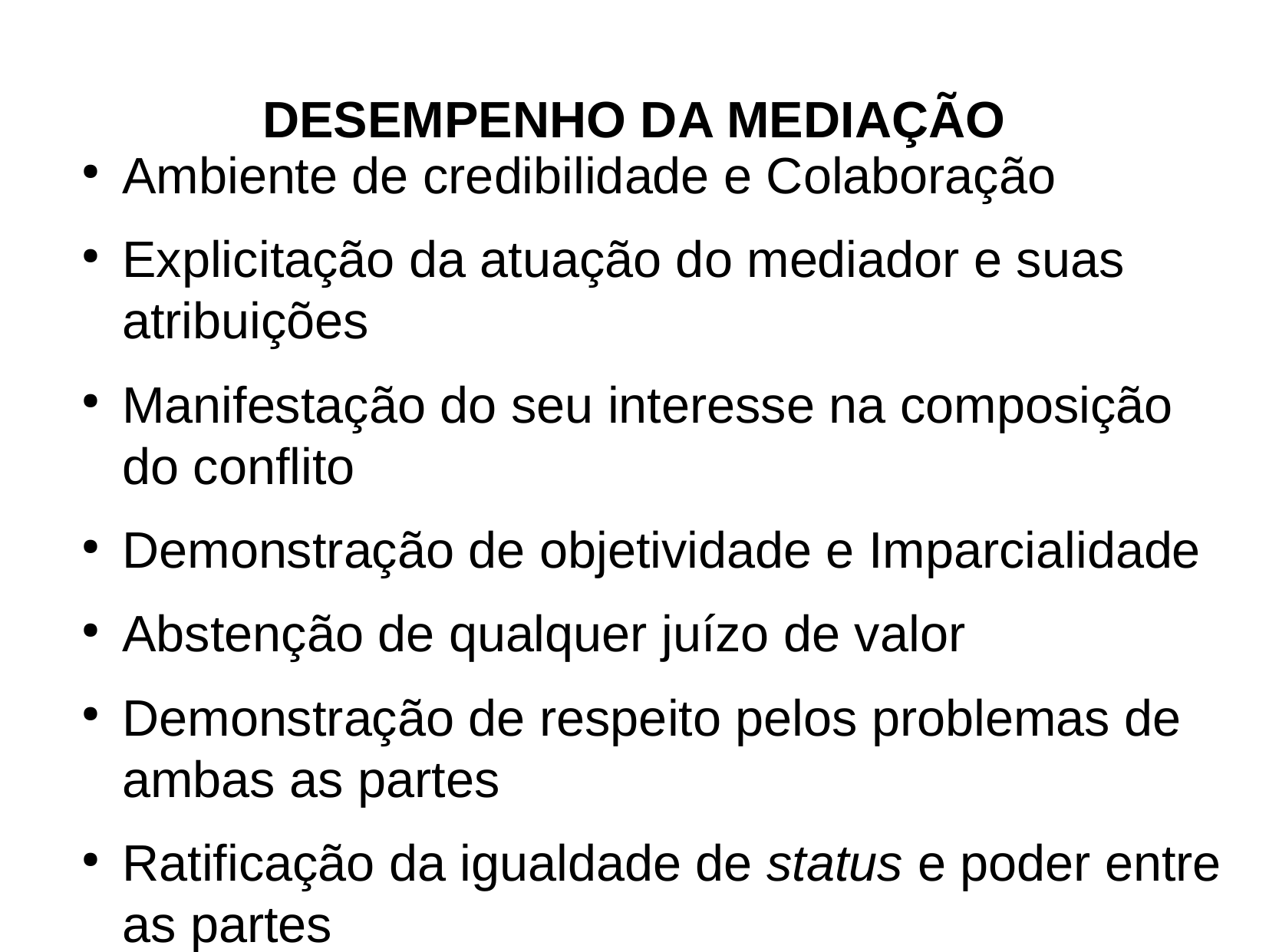

DESEMPENHO DA MEDIAÇÃO
Ambiente de credibilidade e Colaboração
Explicitação da atuação do mediador e suas atribuições
Manifestação do seu interesse na composição do conflito
Demonstração de objetividade e Imparcialidade
Abstenção de qualquer juízo de valor
Demonstração de respeito pelos problemas de ambas as partes
Ratificação da igualdade de status e poder entre as partes